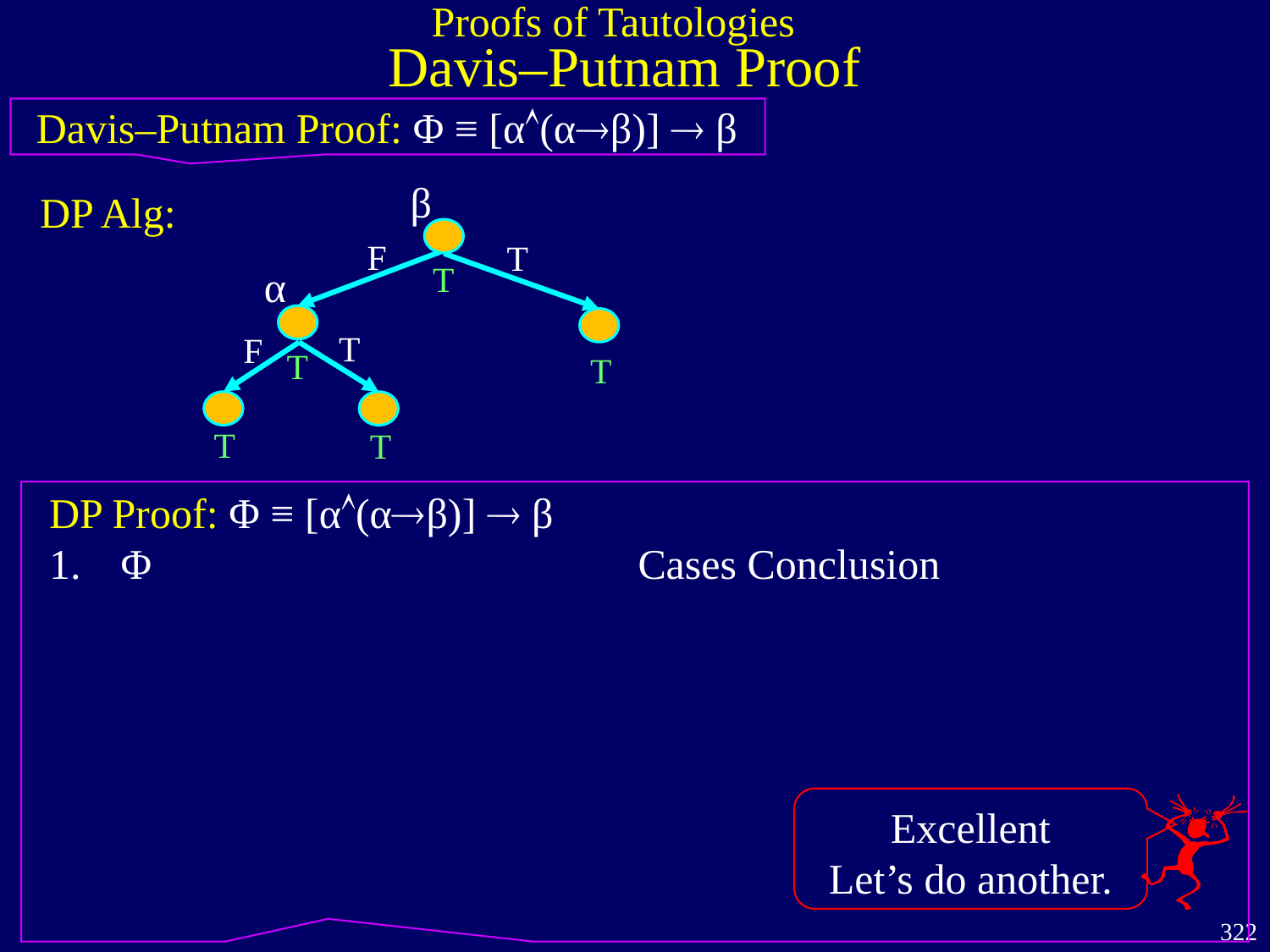

Proofs of Tautologies
Davis–Putnam Proof
Davis–Putnam Proof: Φ ≡ [α∧(α→β)] → β

β
DP Alg:

F

T

T
α
T

F

T
T
T
T
DP Proof: Φ ≡ [α∧(α→β)] → β
Φ

Cases Conclusion

Excellent
Let’s do another.